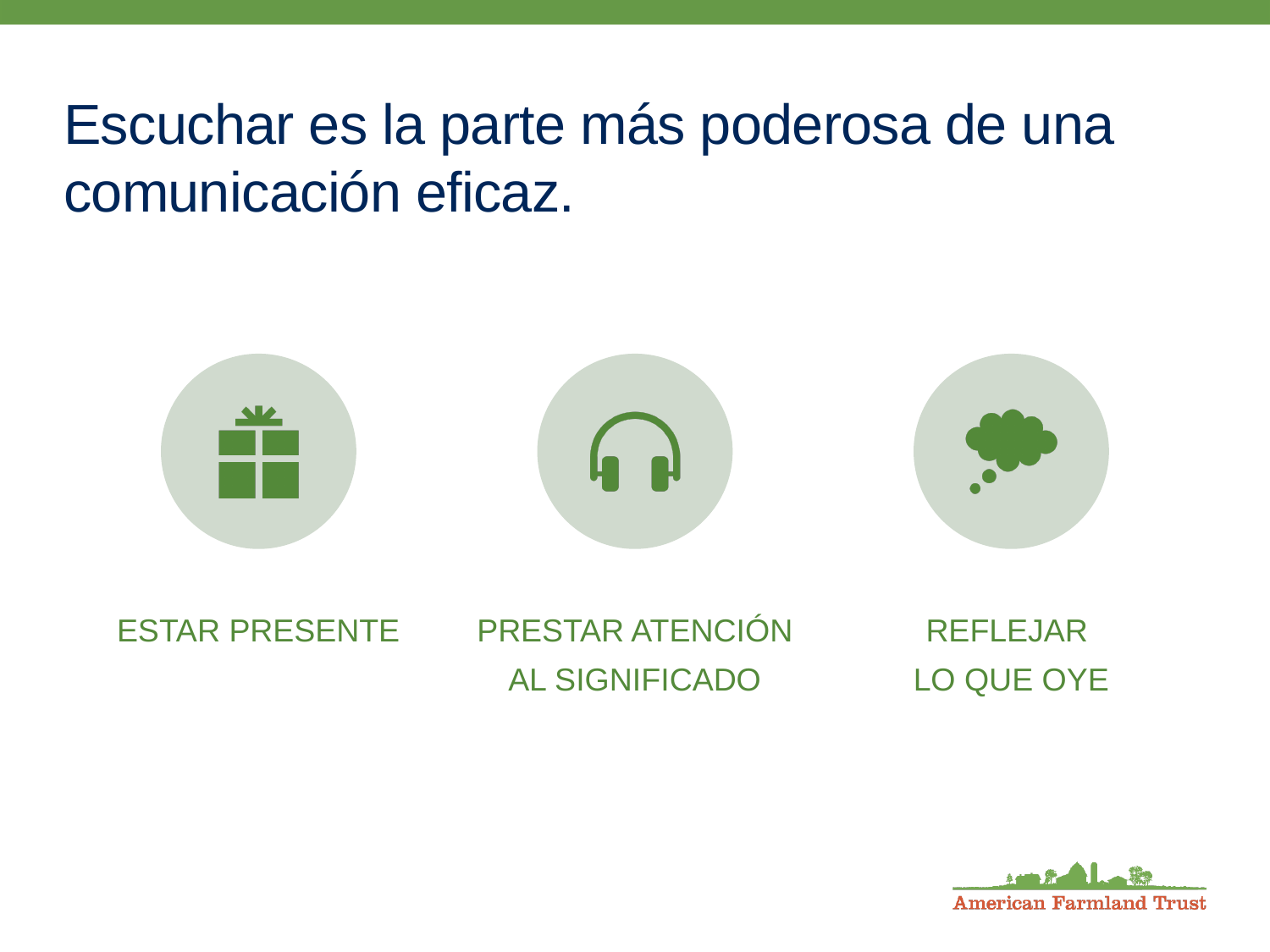

# Escuchar es la parte más poderosa de una comunicación eficaz.
Estar presente
Prestar atención
al significado
Reflejar
lo que oye